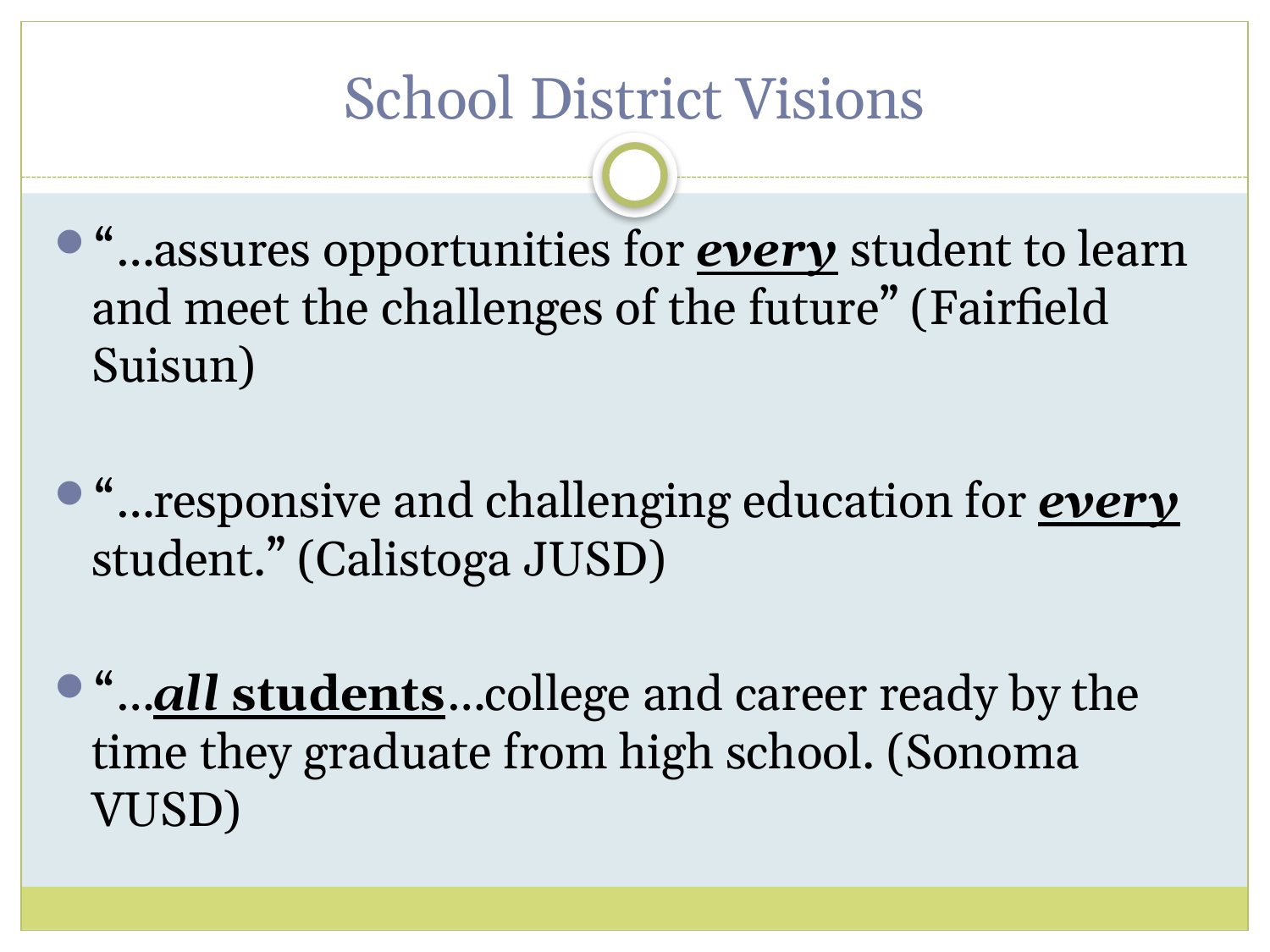

# School District Visions
“…assures opportunities for every student to learn and meet the challenges of the future” (Fairfield Suisun)

“…responsive and challenging education for every student.” (Calistoga JUSD)

“…all students…college and career ready by the time they graduate from high school. (Sonoma VUSD)